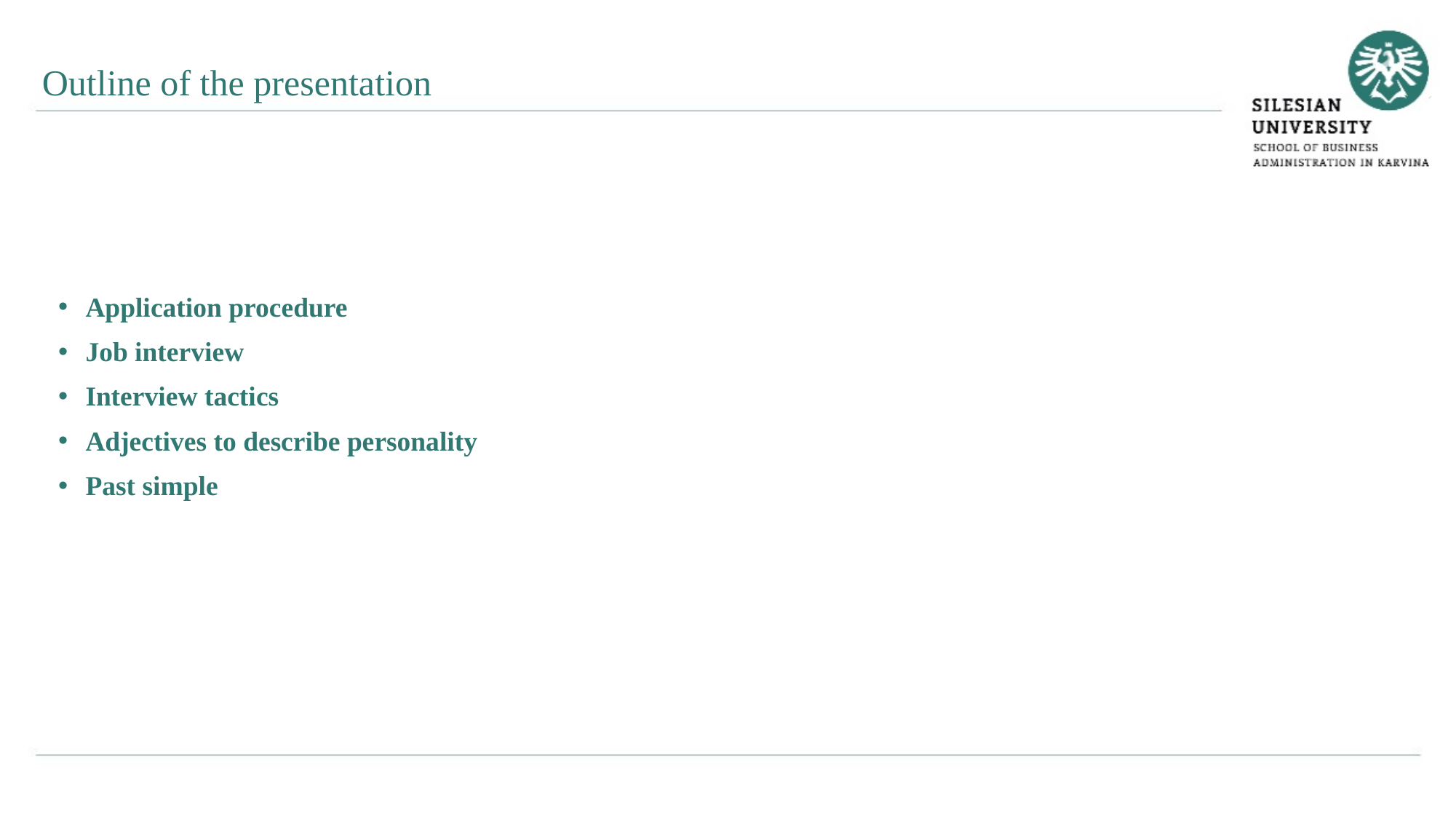

Outline of the presentation
Application procedure
Job interview
Interview tactics
Adjectives to describe personality
Past simple